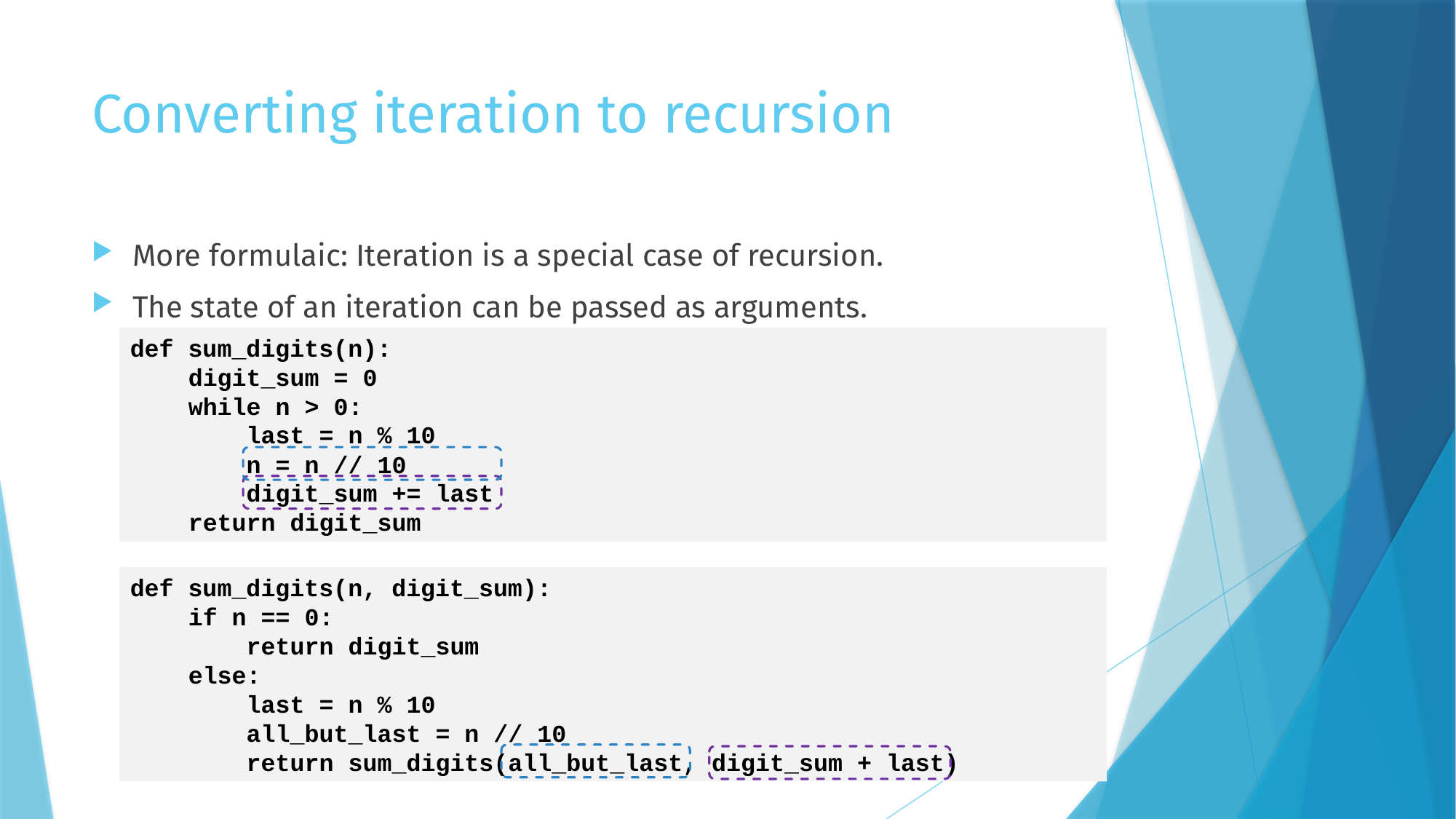

# Converting iteration to recursion
More formulaic: Iteration is a special case of recursion.
The state of an iteration can be passed as arguments.
def sum_digits(n):
    digit_sum = 0
    while n > 0:
        last = n % 10
        n = n // 10
        digit_sum += last
    return digit_sum

def sum_digits(n, digit_sum):
    if n == 0:
        return digit_sum
    else:
        last = n % 10
        all_but_last = n // 10
        return sum_digits(all_but_last, digit_sum + last)